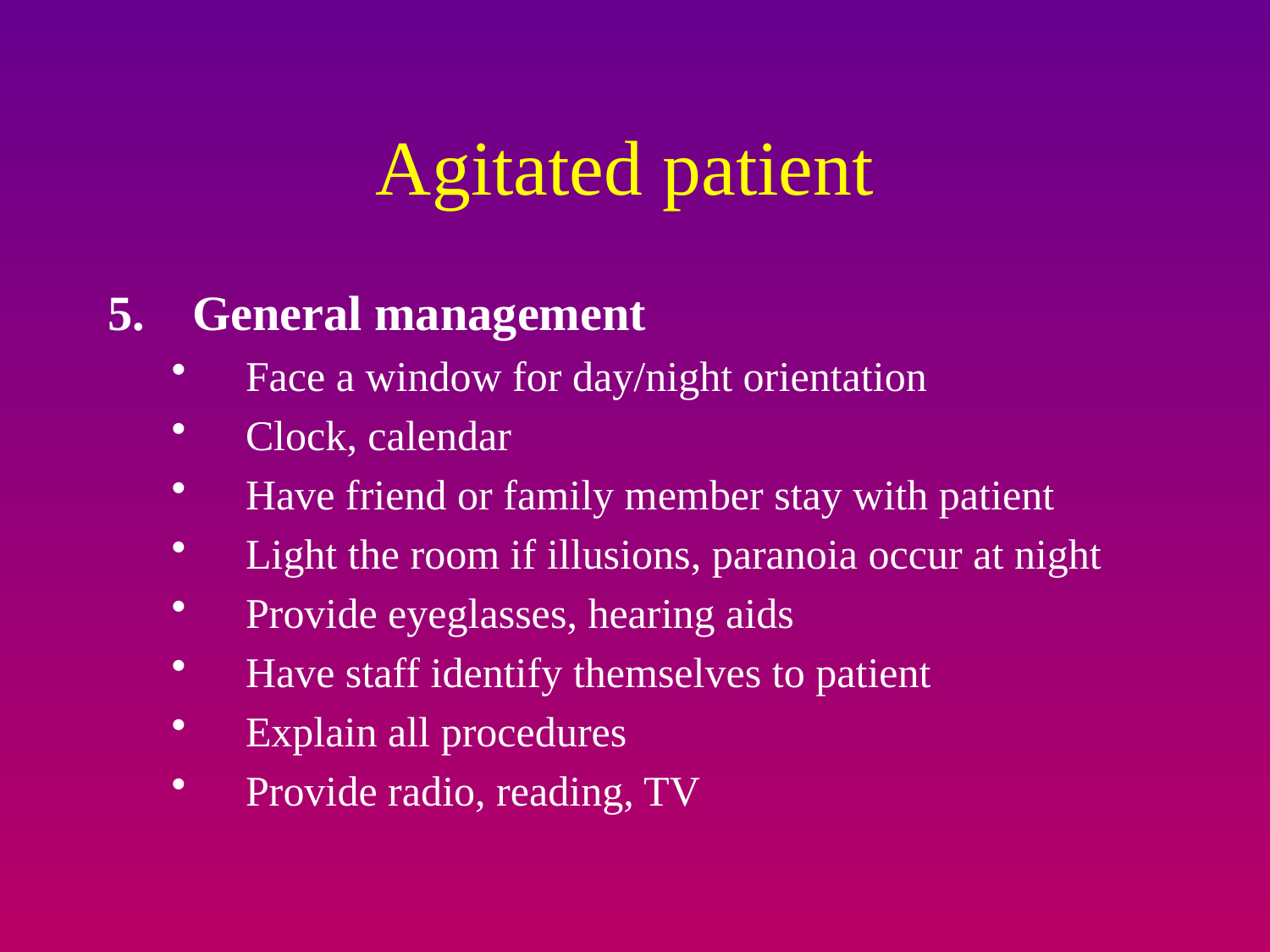

# Agitated patient
General management
Face a window for day/night orientation
Clock, calendar
Have friend or family member stay with patient
Light the room if illusions, paranoia occur at night
Provide eyeglasses, hearing aids
Have staff identify themselves to patient
Explain all procedures
Provide radio, reading, TV